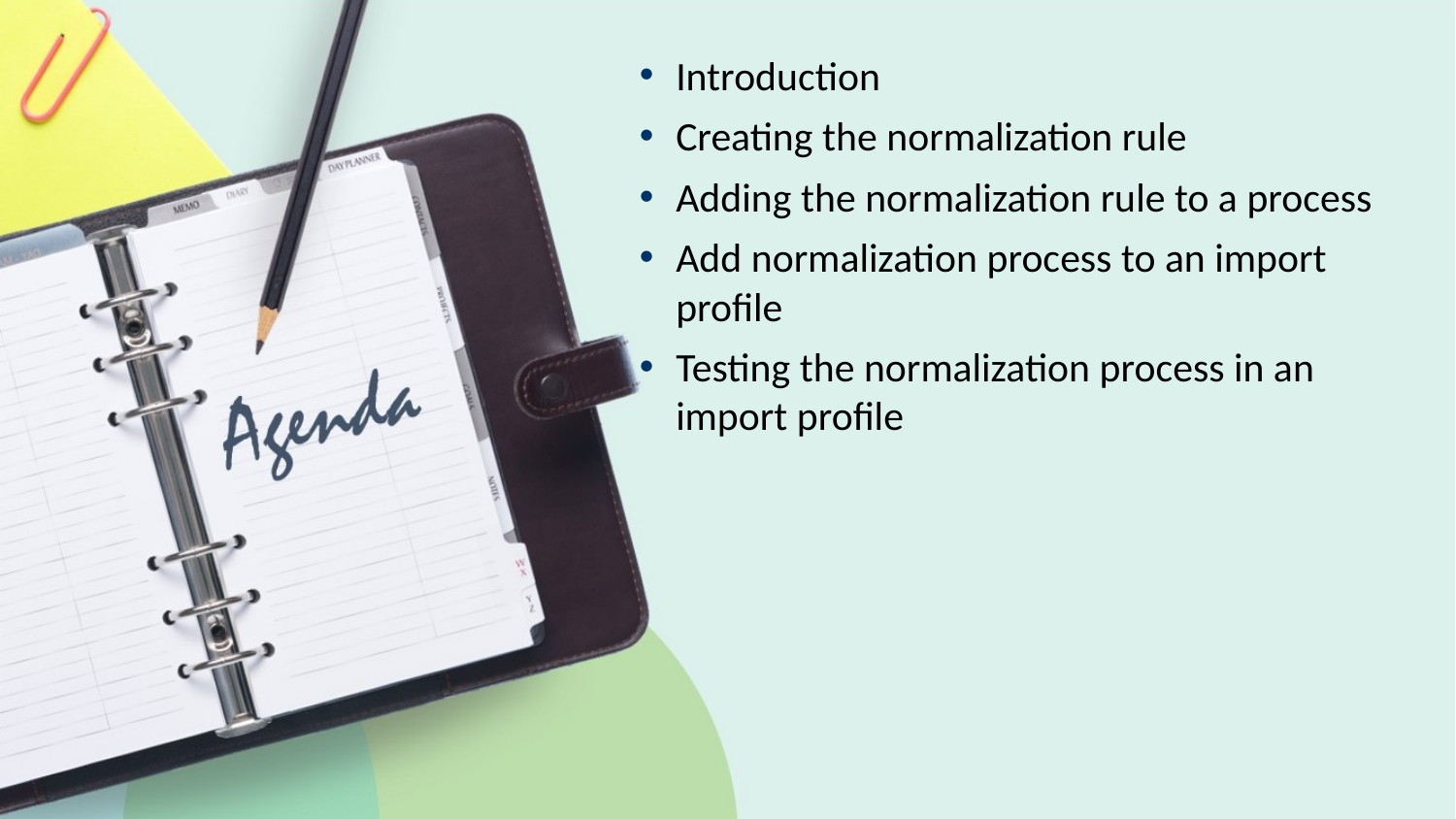

Introduction
Creating the normalization rule
Adding the normalization rule to a process
Add normalization process to an import profile
Testing the normalization process in an import profile